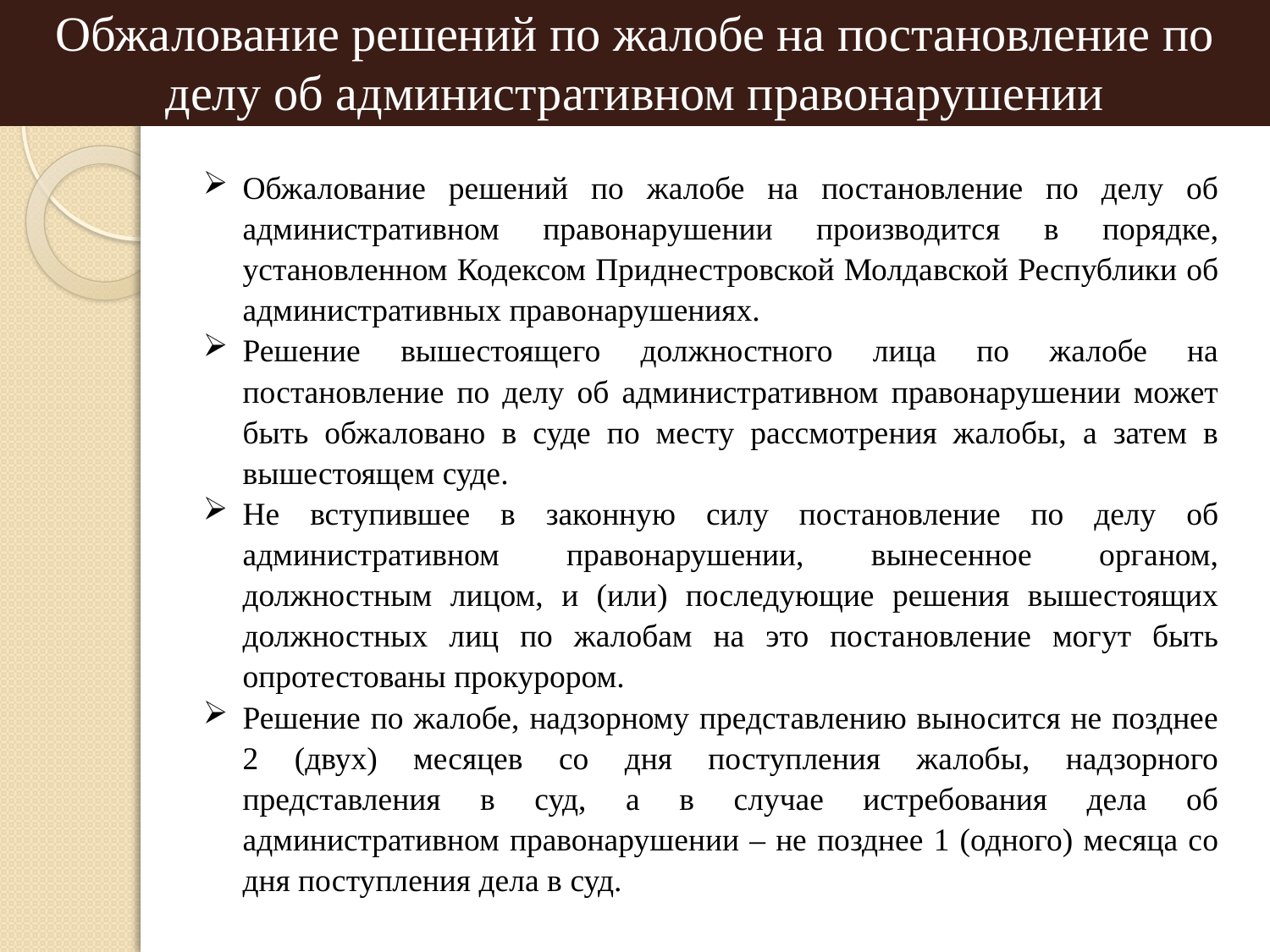

Обжалование решений по жалобе на постановление по делу об административном правонарушении
Обжалование решений по жалобе на постановление по делу об административном правонарушении производится в порядке, установленном Кодексом Приднестровской Молдавской Республики об административных правонарушениях.
Решение вышестоящего должностного лица по жалобе на постановление по делу об административном правонарушении может быть обжаловано в суде по месту рассмотрения жалобы, а затем в вышестоящем суде.
Не вступившее в законную силу постановление по делу об административном правонарушении, вынесенное органом, должностным лицом, и (или) последующие решения вышестоящих должностных лиц по жалобам на это постановление могут быть опротестованы прокурором.
Решение по жалобе, надзорному представлению выносится не позднее 2 (двух) месяцев со дня поступления жалобы, надзорного представления в суд, а в случае истребования дела об административном правонарушении – не позднее 1 (одного) месяца со дня поступления дела в суд.